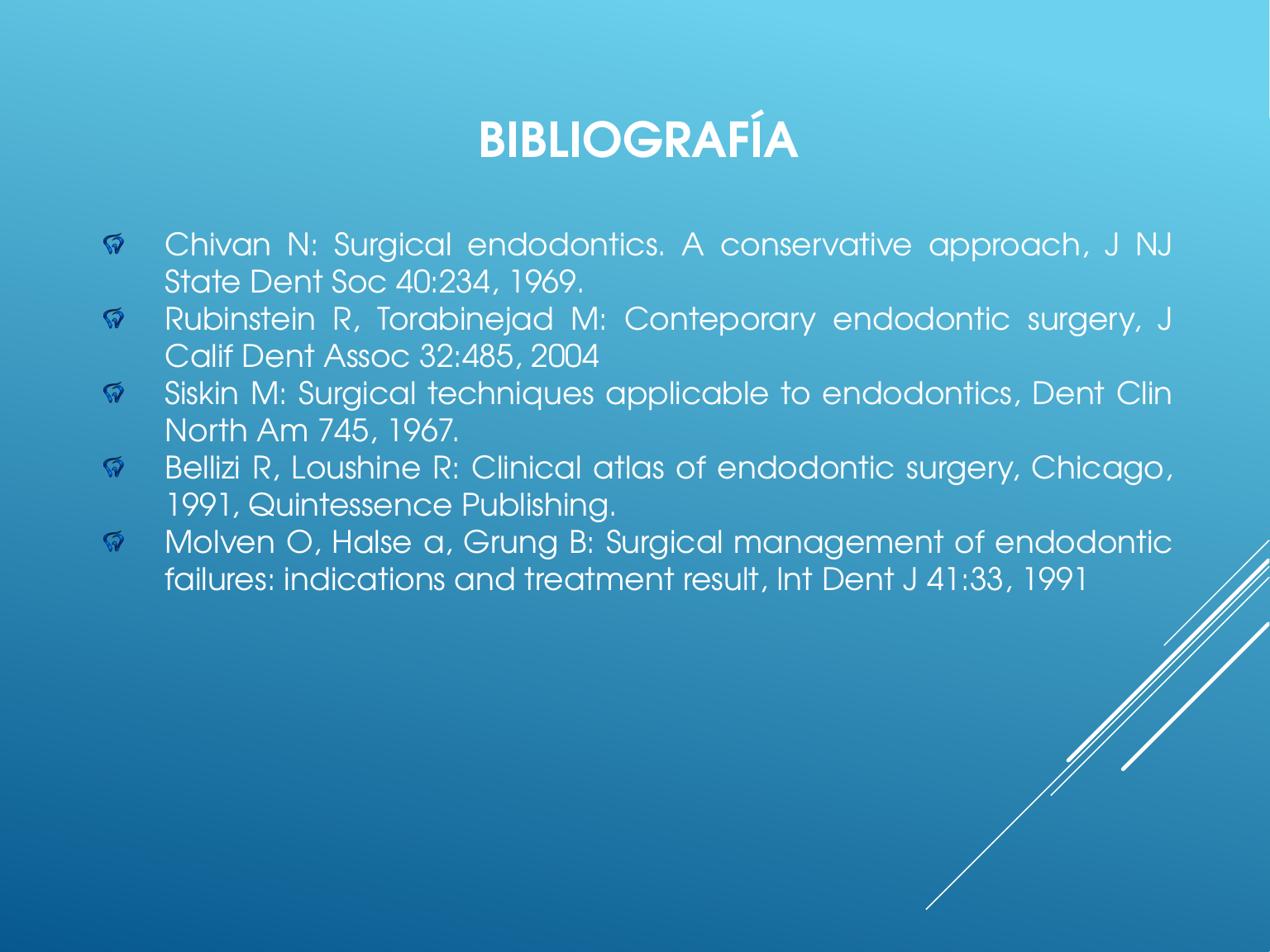

BIBLIOGRAFÍA

Chivan N: Surgical endodontics. A conservative approach, J NJ State Dent Soc 40:234, 1969.
Rubinstein R, Torabinejad M: Conteporary endodontic surgery, J Calif Dent Assoc 32:485, 2004
Siskin M: Surgical techniques applicable to endodontics, Dent Clin North Am 745, 1967.
Bellizi R, Loushine R: Clinical atlas of endodontic surgery, Chicago, 1991, Quintessence Publishing.
Molven O, Halse a, Grung B: Surgical management of endodontic failures: indications and treatment result, Int Dent J 41:33, 1991